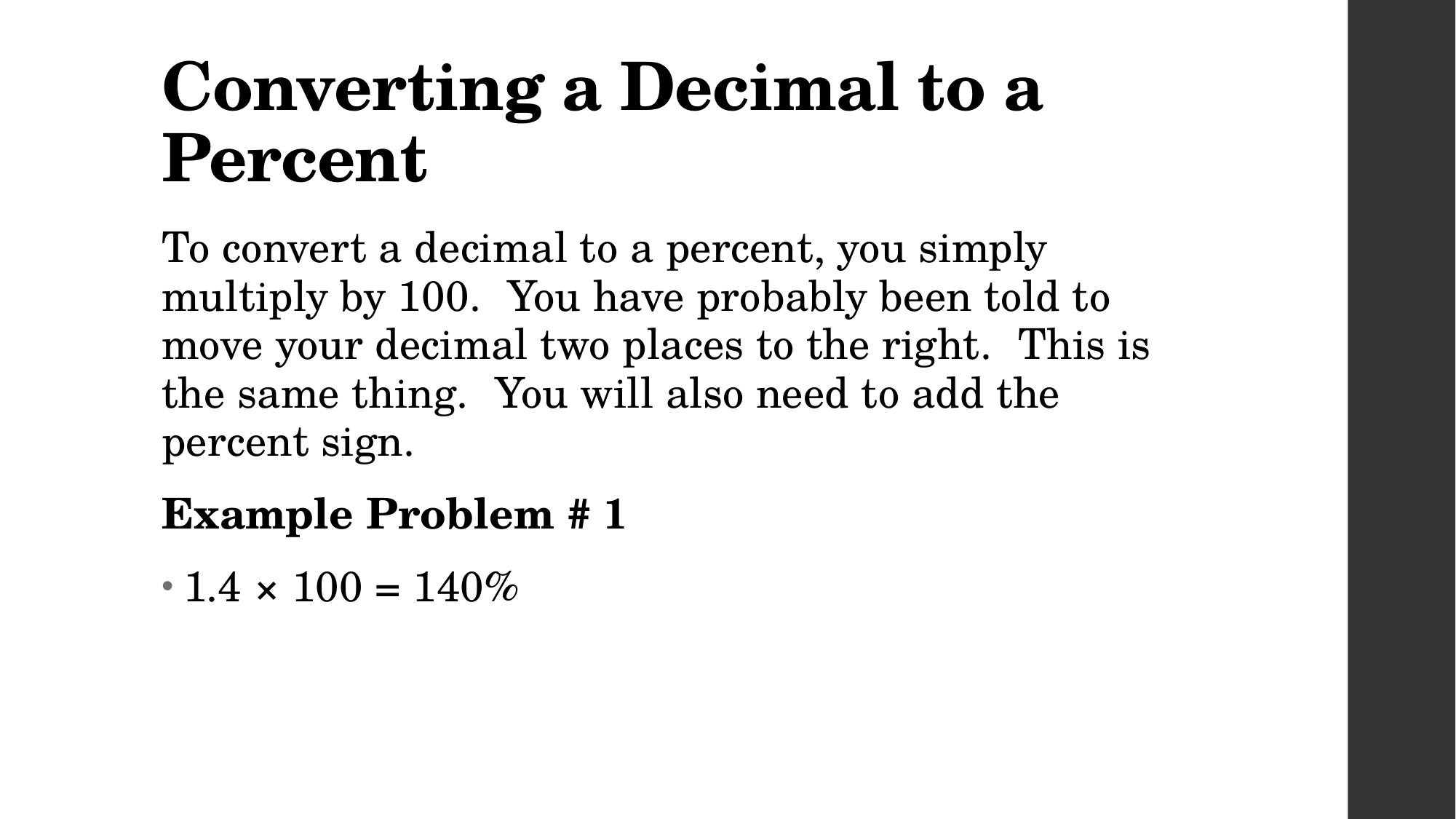

# Converting a Decimal to a Percent
To convert a decimal to a percent, you simply multiply by 100.  You have probably been told to move your decimal two places to the right.  This is the same thing.  You will also need to add the percent sign.
Example Problem # 1
1.4 × 100 = 140%